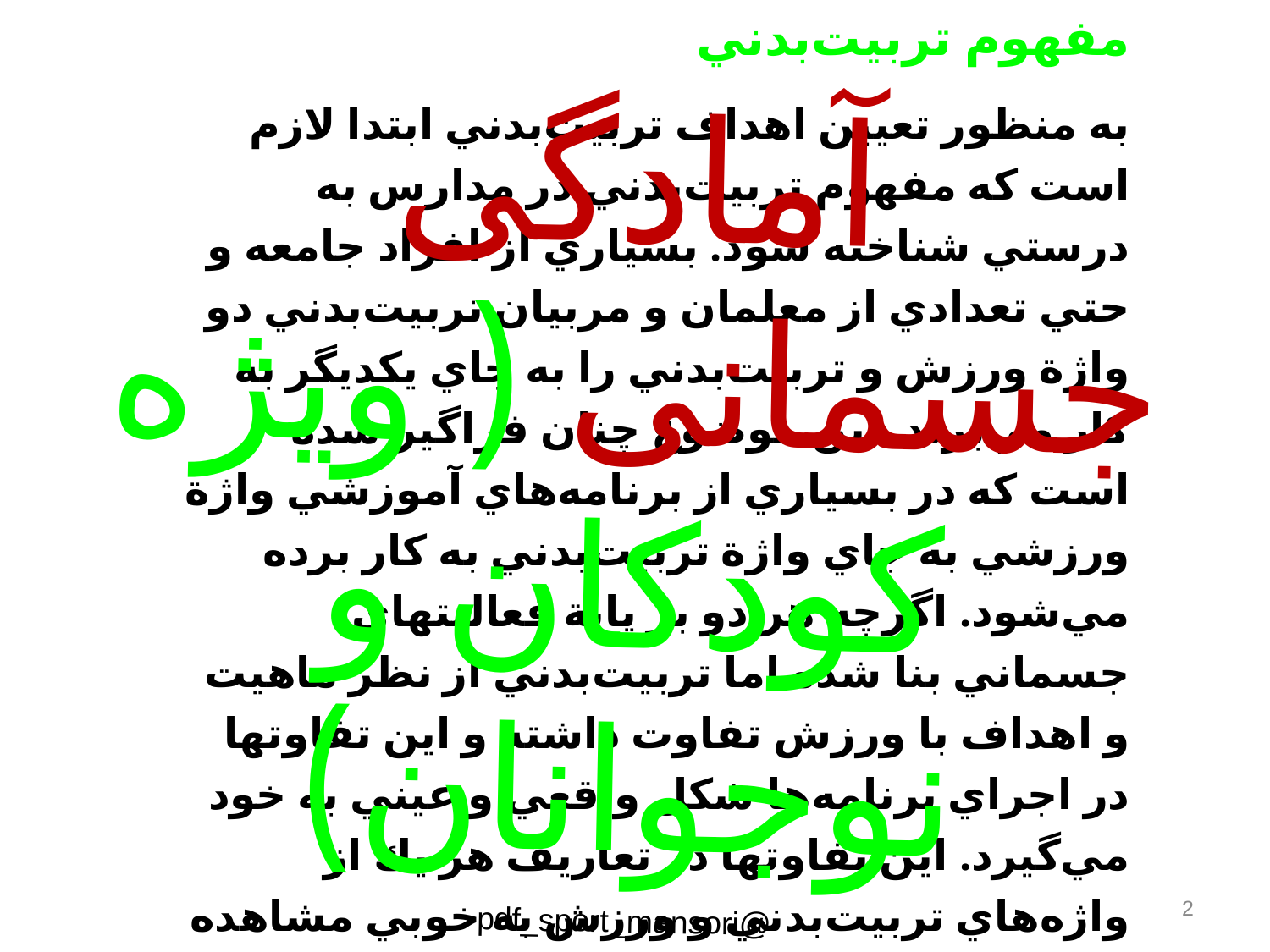

مفهوم تربيت‌بدني‌
به منظور تعيين اهداف تربيت‌بدني ابتدا لازم است كه مفهوم تربيت‌بدني در مدارس به درستي شناخته شود. بسياري از افراد جامعه و حتي تعدادي از معلمان و مربيان تربيت‌بدني دو واژة ورزش و تربيت‌بدني را به جاي يكديگر به كار مي‌برند. اين موضوع چنان فراگير شده است كه در بسياري از برنامه‌هاي آموزشي واژة ورزشي به جاي واژة تربيت‌بدني به كار برده مي‌شود. اگرچه هر دو بر پاية فعاليتهاي جسماني بنا شده اما تربيت‌بدني از نظر ماهيت و اهداف با ورزش تفاوت داشته و اين تفاوتها در اجراي برنامه‌ها شكل واقعي و عيني به خود مي‌گيرد. اين تفاوتها در تعاريف هر يك از واژه‌هاي تربيت‌بدني و ورزش به خوبي مشاهده مي‌شود.
آمادگی جسمانی ( ویژه کودکان و نوجوانان)
@pdf_sport_mansori
2